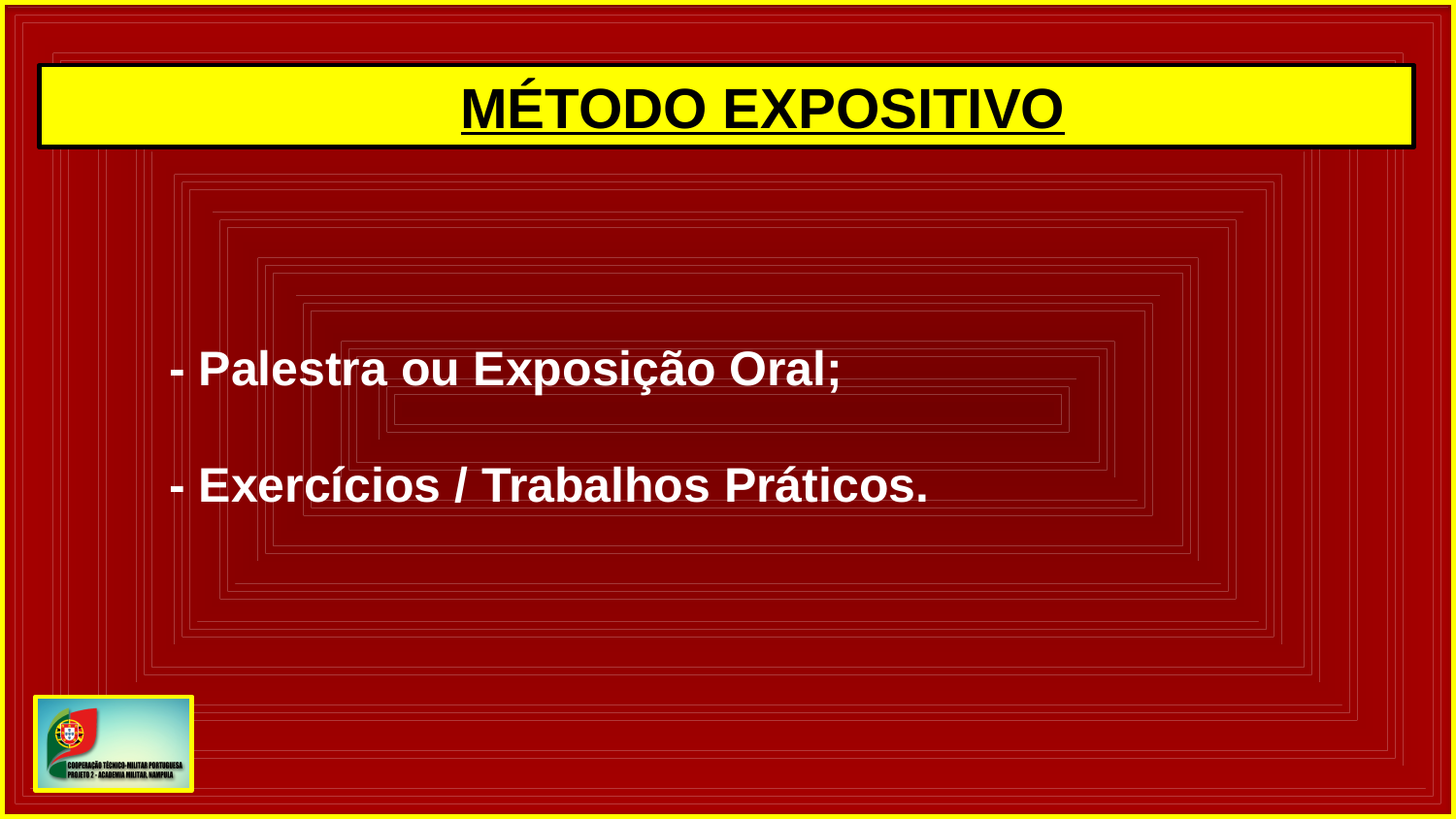

MÉTODO EXPOSITIVO
- Palestra ou Exposição Oral;

- Exercícios / Trabalhos Práticos.